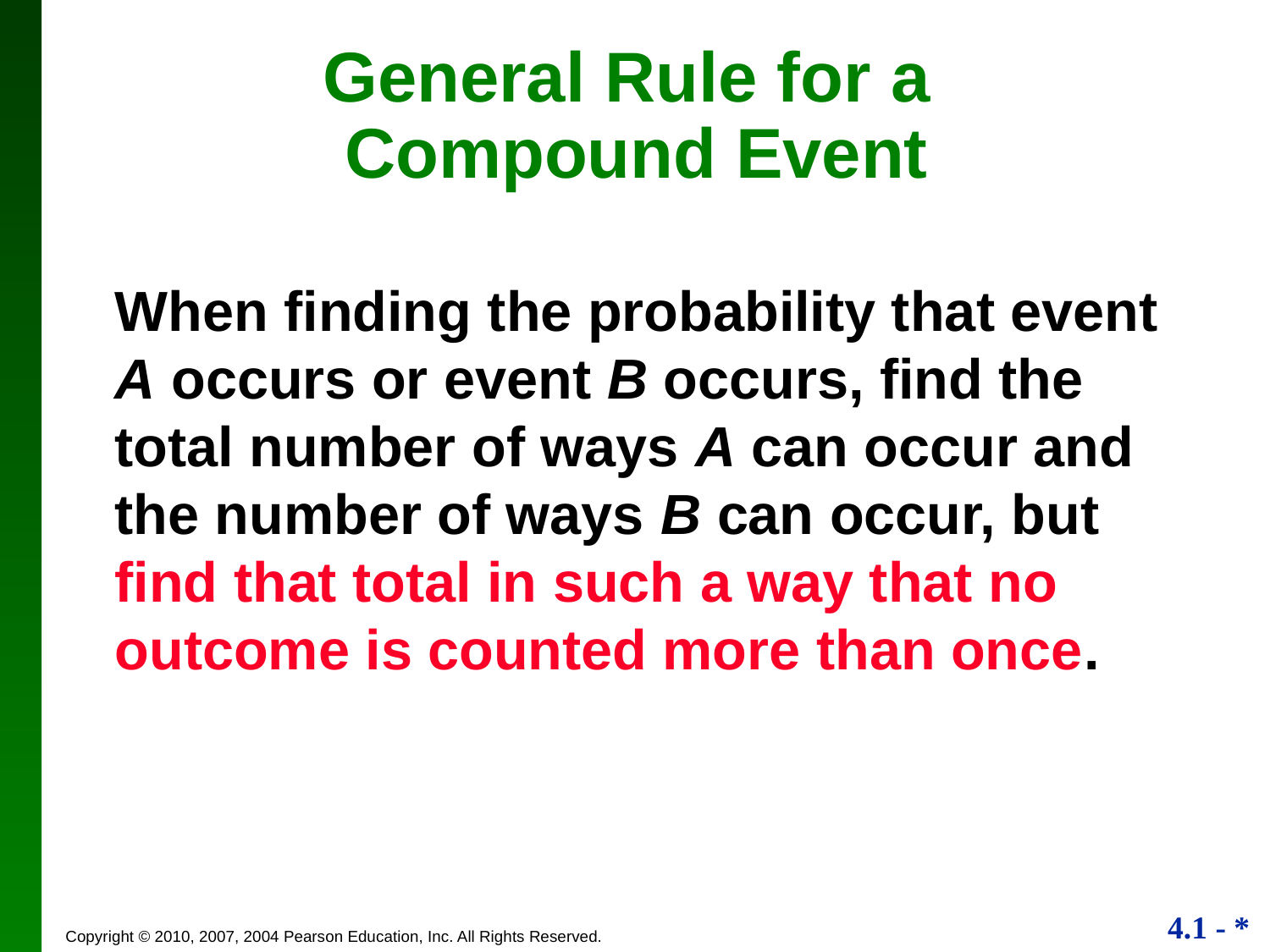

General Rule for a
Compound Event
	When finding the probability that event A occurs or event B occurs, find the total number of ways A can occur and the number of ways B can occur, but find that total in such a way that no outcome is counted more than once.